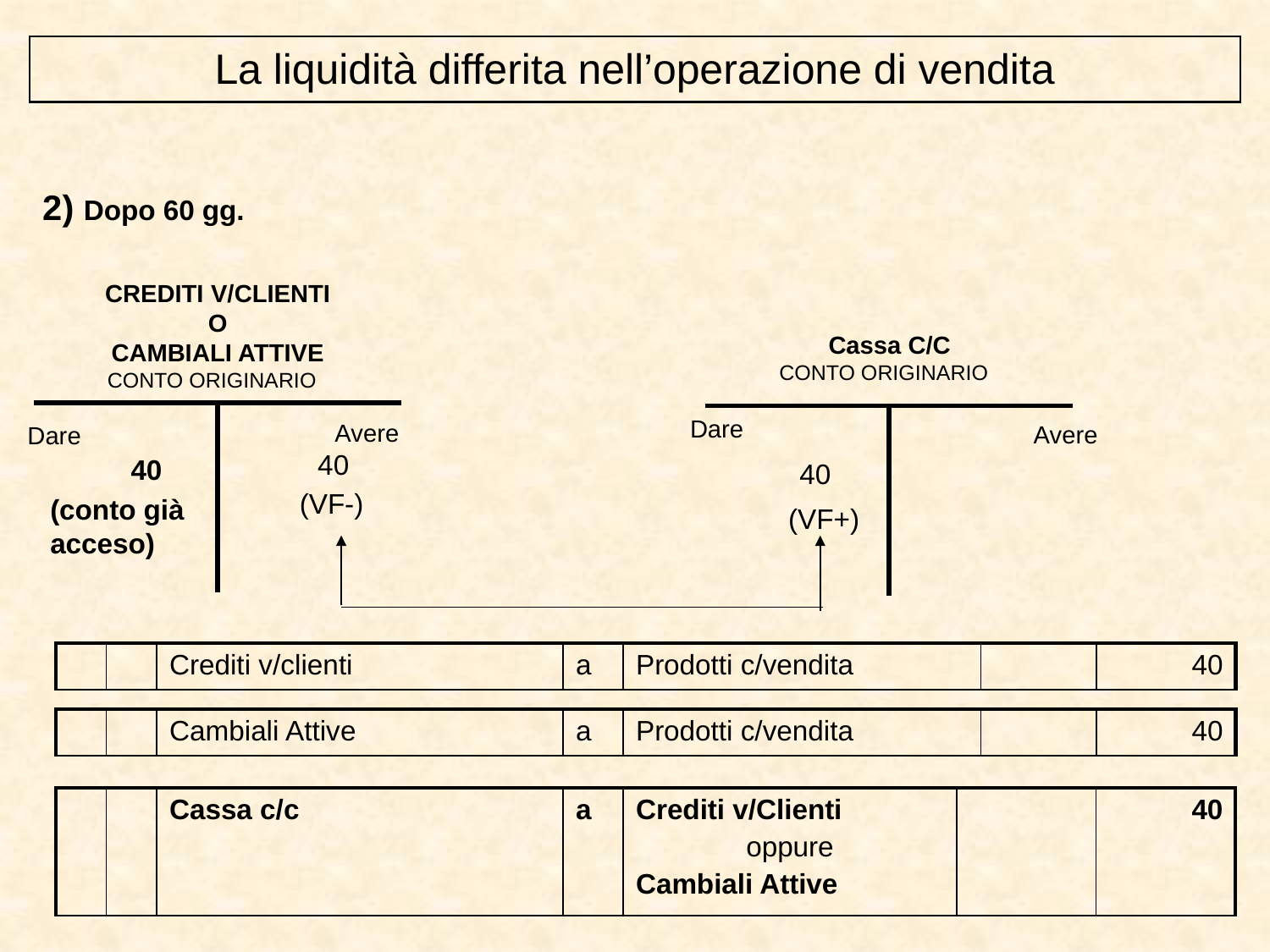

La liquidità differita nell’operazione di vendita
2) Dopo 60 gg.
CREDITI V/CLIENTI
O
CAMBIALI ATTIVE
CONTO ORIGINARIO
Cassa C/C
CONTO ORIGINARIO
|  |  |
| --- | --- |
|  |  |
| --- | --- |
Dare
Avere
Avere
Dare
40
40
40
(VF-)
(conto già acceso)
(VF+)
|  |  | Crediti v/clienti | a | Prodotti c/vendita |  | 40 |
| --- | --- | --- | --- | --- | --- | --- |
|  |  | Cambiali Attive | a | Prodotti c/vendita |  | 40 |
| --- | --- | --- | --- | --- | --- | --- |
|  |  | Cassa c/c | a | Crediti v/Clienti oppure Cambiali Attive |  | 40 |
| --- | --- | --- | --- | --- | --- | --- |